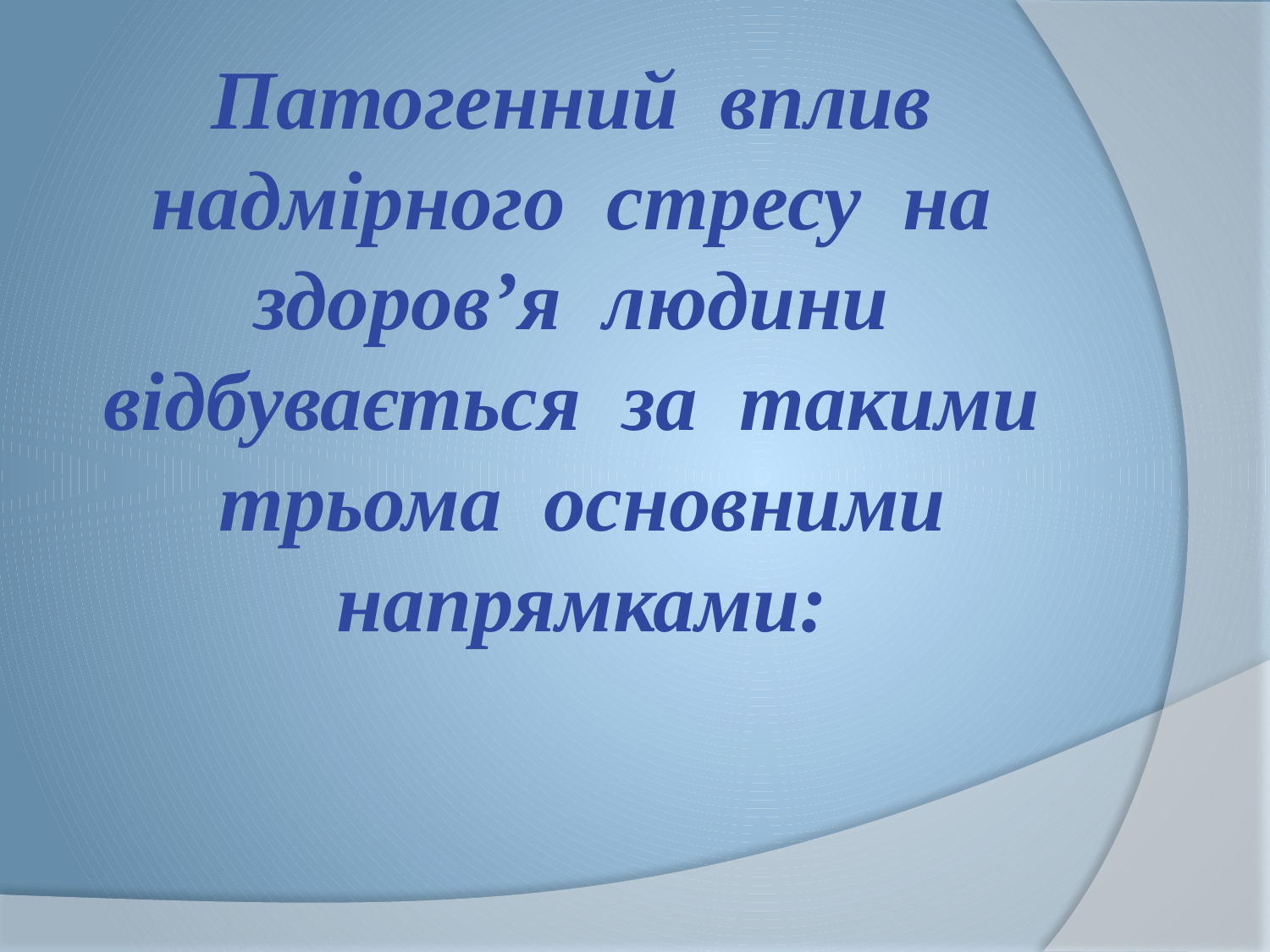

# Патогенний  вплив  надмiрного  стресу  на  здоров’я  людини  вiдбувається  за  такими  трьома  основними напрямками: